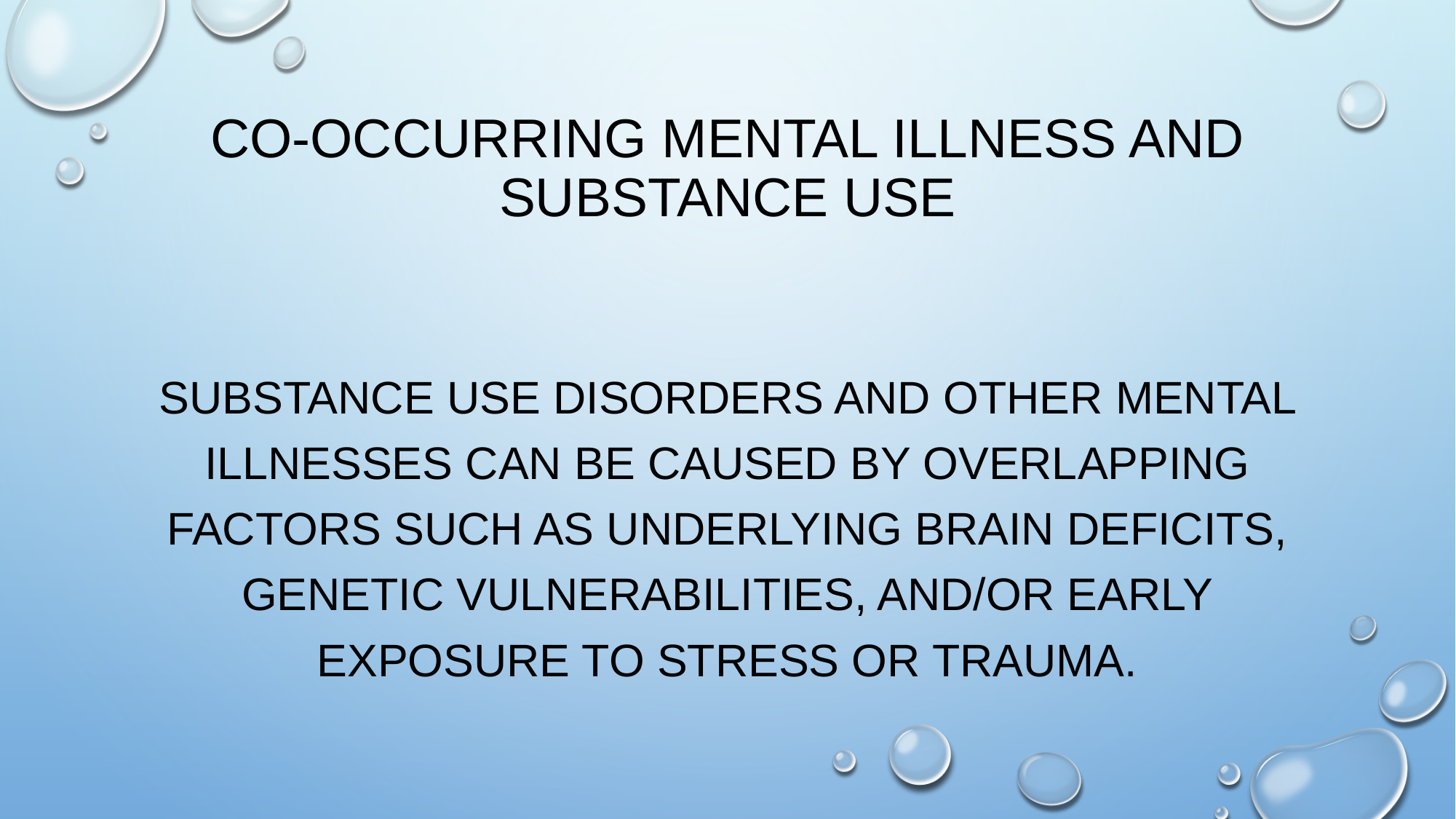

# Co-occurring Mental Illness and Substance Use

Substance use disorders and other mental illnesses can be caused by overlapping factors such as underlying brain deficits, genetic vulnerabilities, and/or early exposure to stress or trauma.